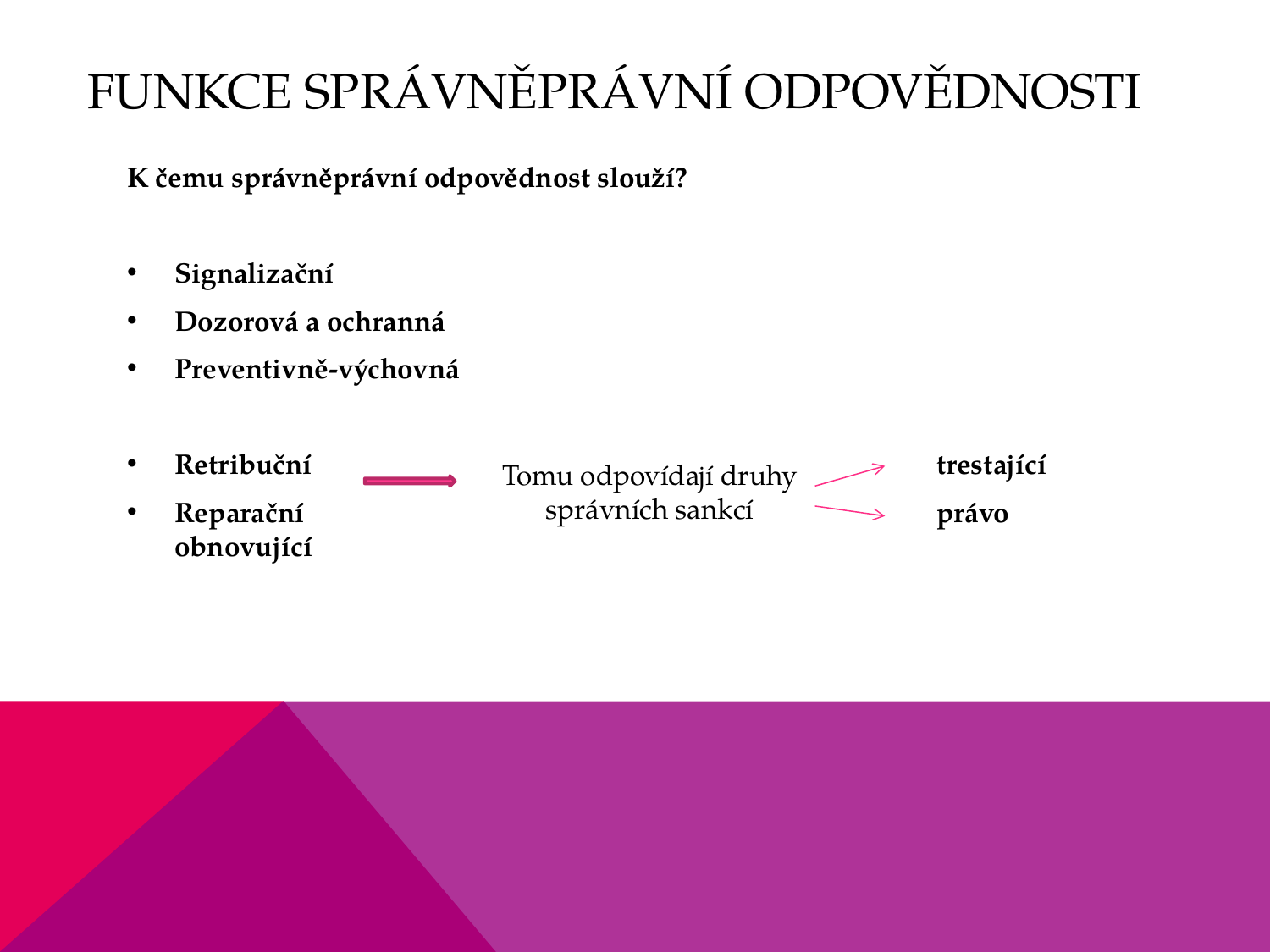

# Funkce správněprávní odpovědnosti
K čemu správněprávní odpovědnost slouží?

Signalizační
Dozorová a ochranná
Preventivně-výchovná

Retribuční					trestající
Reparační					právo obnovující

Tomu odpovídají druhy správních sankcí